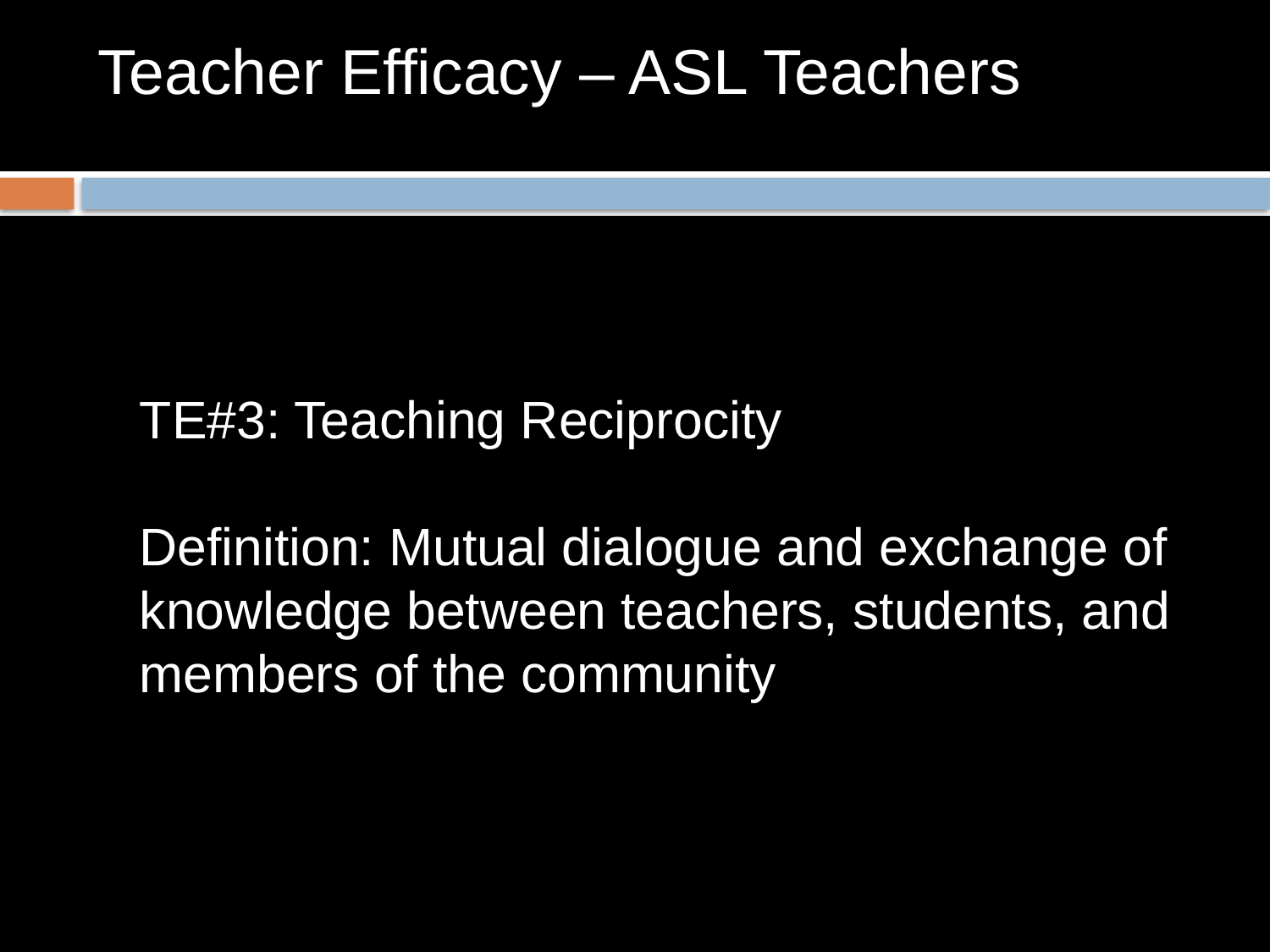

# Teacher Efficacy – ASL Teachers
TE#3: Teaching Reciprocity
Definition: Mutual dialogue and exchange of knowledge between teachers, students, and members of the community